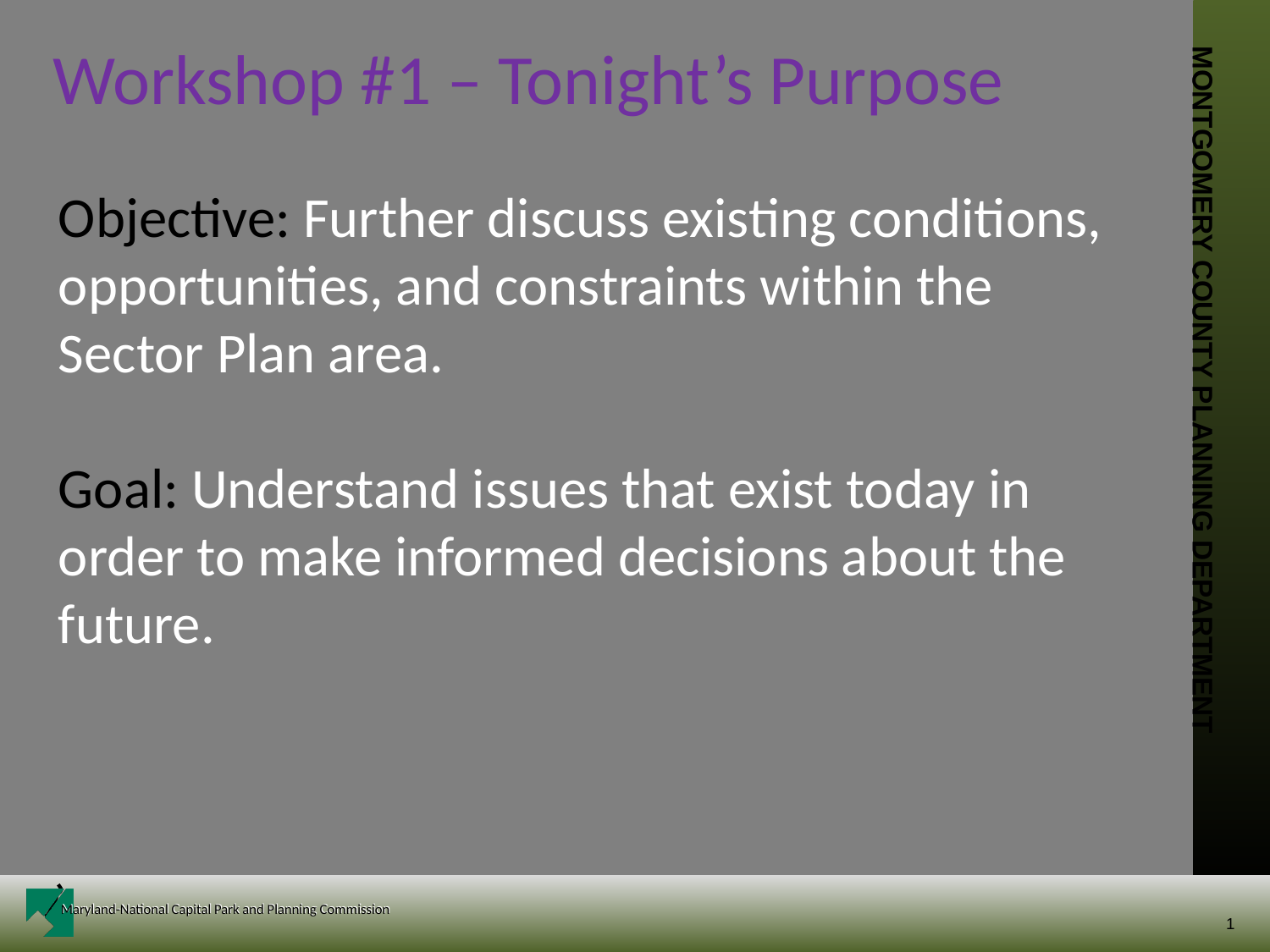

Workshop #1 – Tonight’s Purpose
Objective: Further discuss existing conditions, opportunities, and constraints within the Sector Plan area.

Goal: Understand issues that exist today in order to make informed decisions about the future.
1